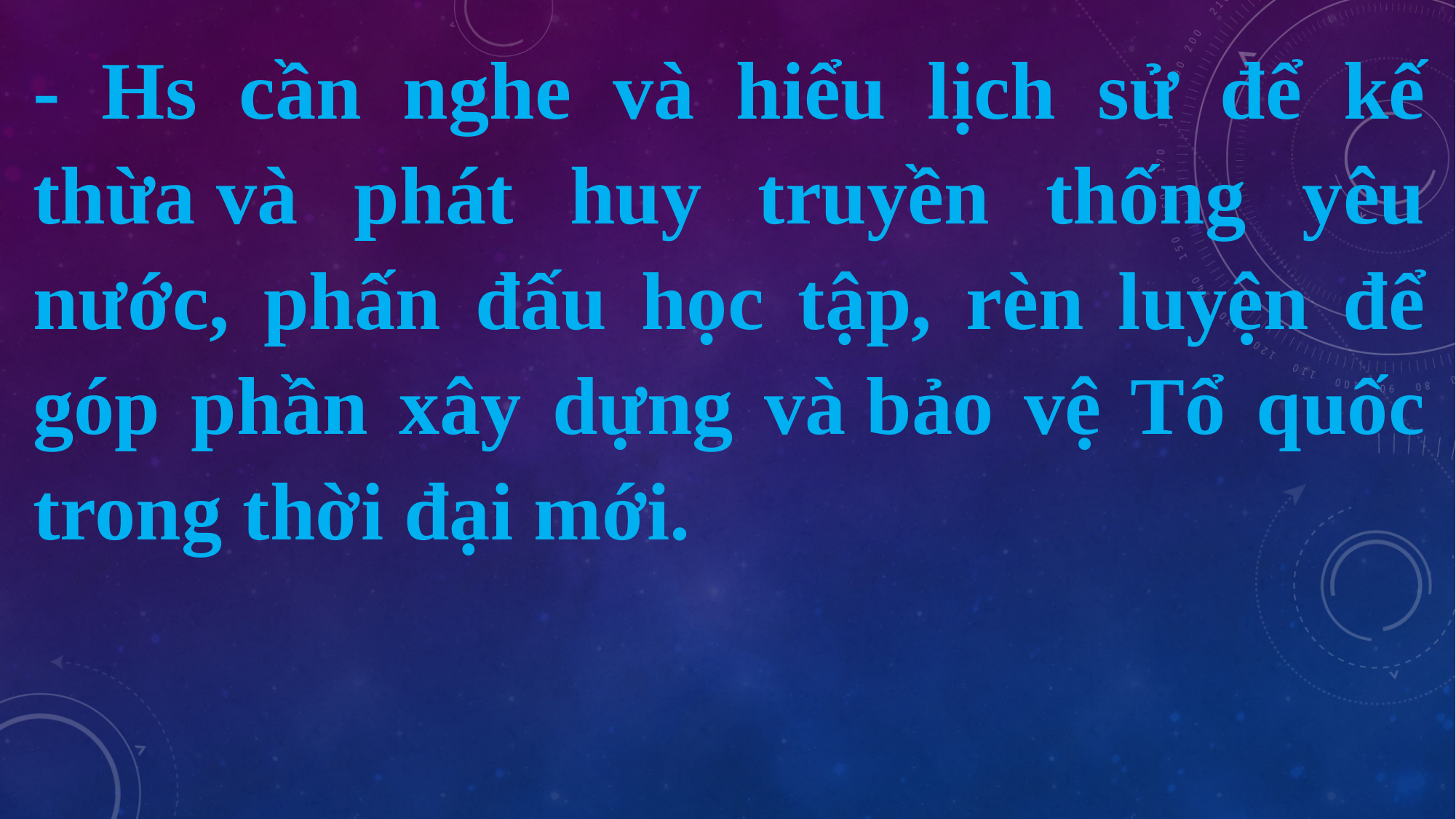

- Hs cần nghe và hiểu lịch sử để kế thừa và phát huy truyền thống yêu nước, phấn đấu học tập, rèn luyện để góp phần xây dựng và bảo vệ Tổ quốc trong thời đại mới.